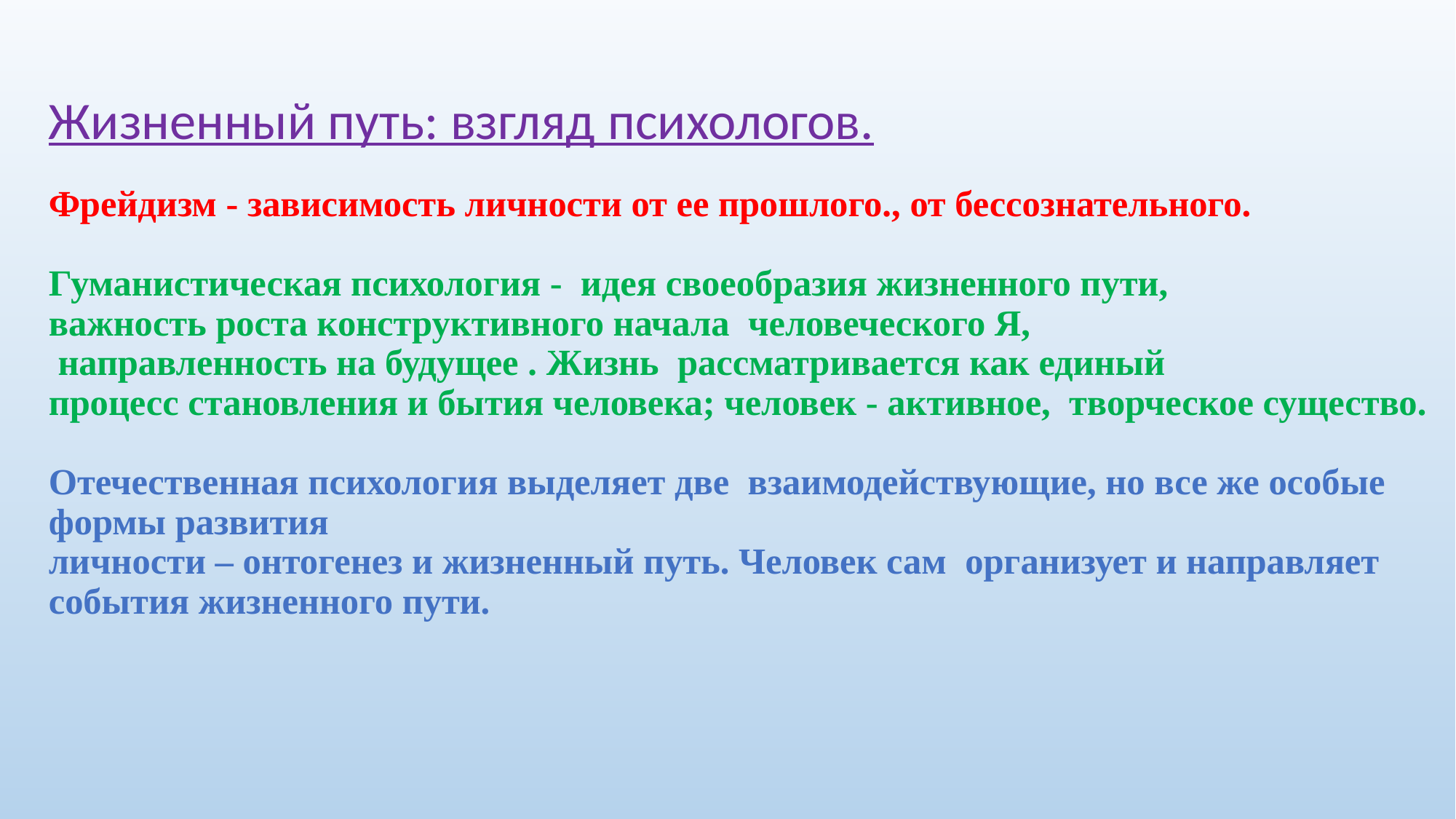

Жизненный путь: взгляд психологов.
Фрейдизм - зависимость личности от ее прошлого., от бессознательного.
Гуманистическая психология -  идея своеобразия жизненного пути,
важность роста конструктивного начала  человеческого Я,
 направленность на будущее . Жизнь  рассматривается как единый
процесс становления и бытия человека; человек - активное,  творческое существо.
Отечественная психология выделяет две  взаимодействующие, но все же особые формы развития
личности – онтогенез и жизненный путь. Человек сам  организует и направляет события жизненного пути.